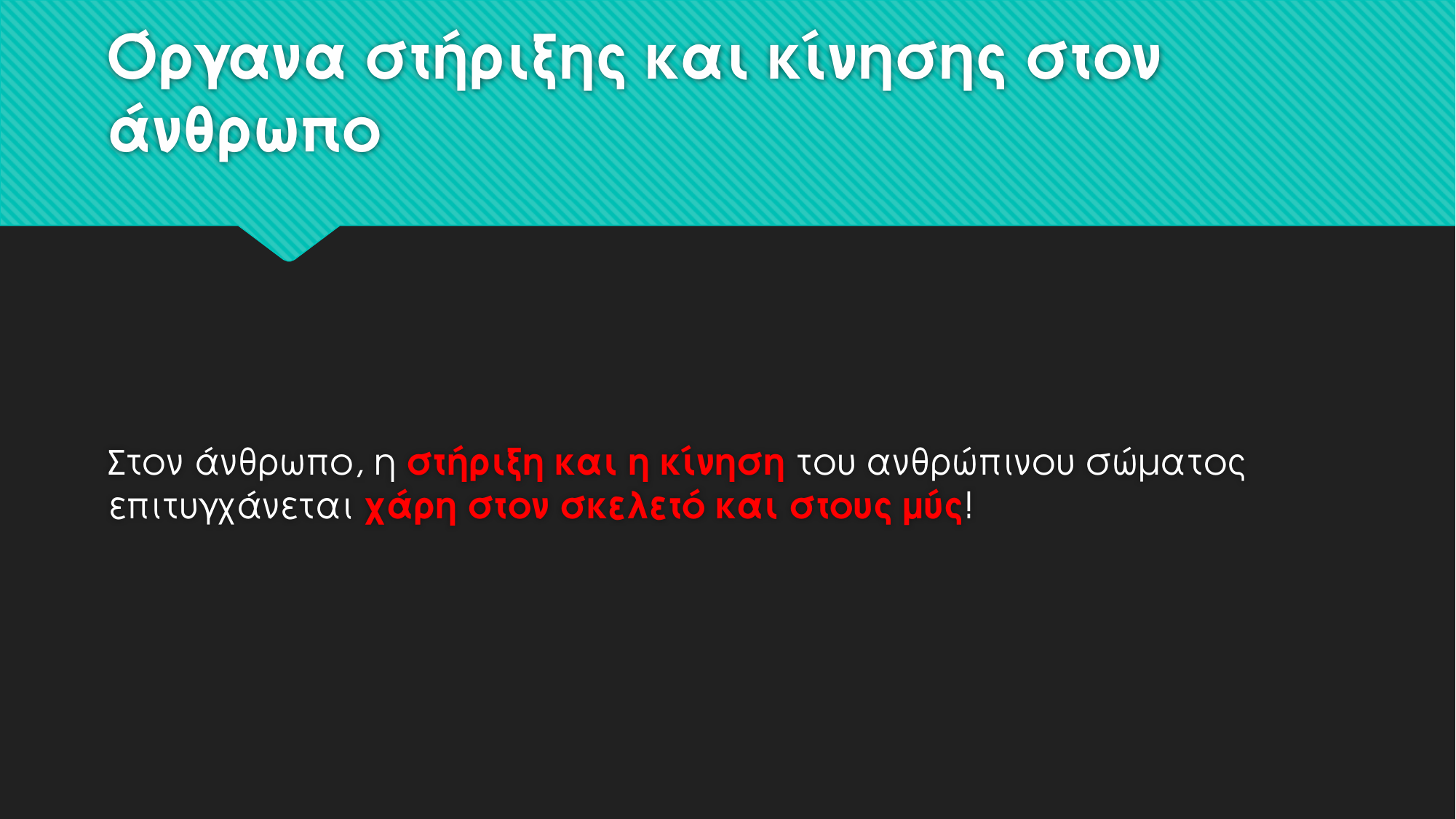

# Όργανα στήριξης και κίνησης στον άνθρωπο
Στον άνθρωπο, η στήριξη και η κίνηση του ανθρώπινου σώματος επιτυγχάνεται χάρη στον σκελετό και στους μύς!